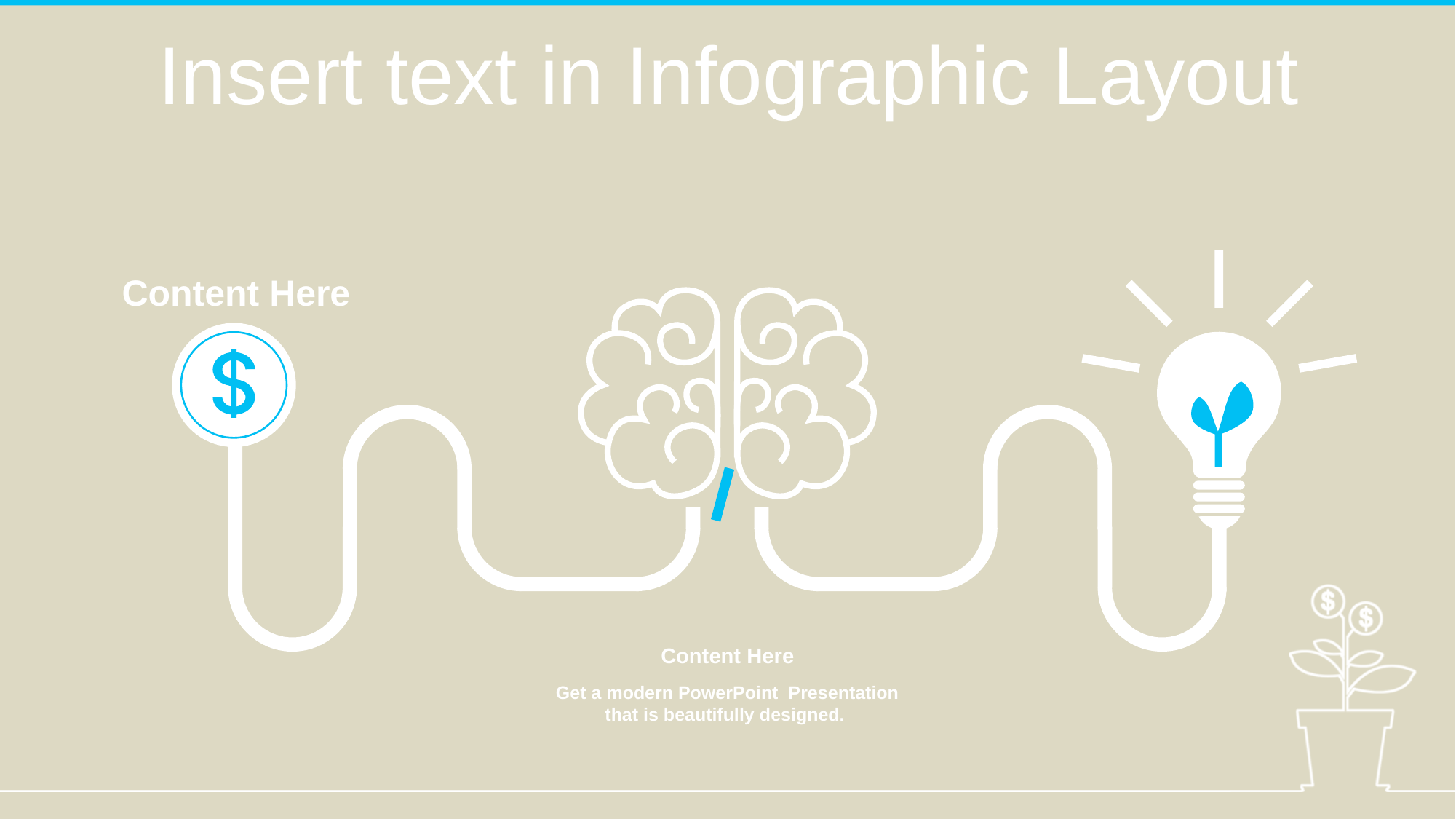

Insert text in Infographic Layout

Content Here

Content Here
Get a modern PowerPoint  Presentation that is beautifully designed.